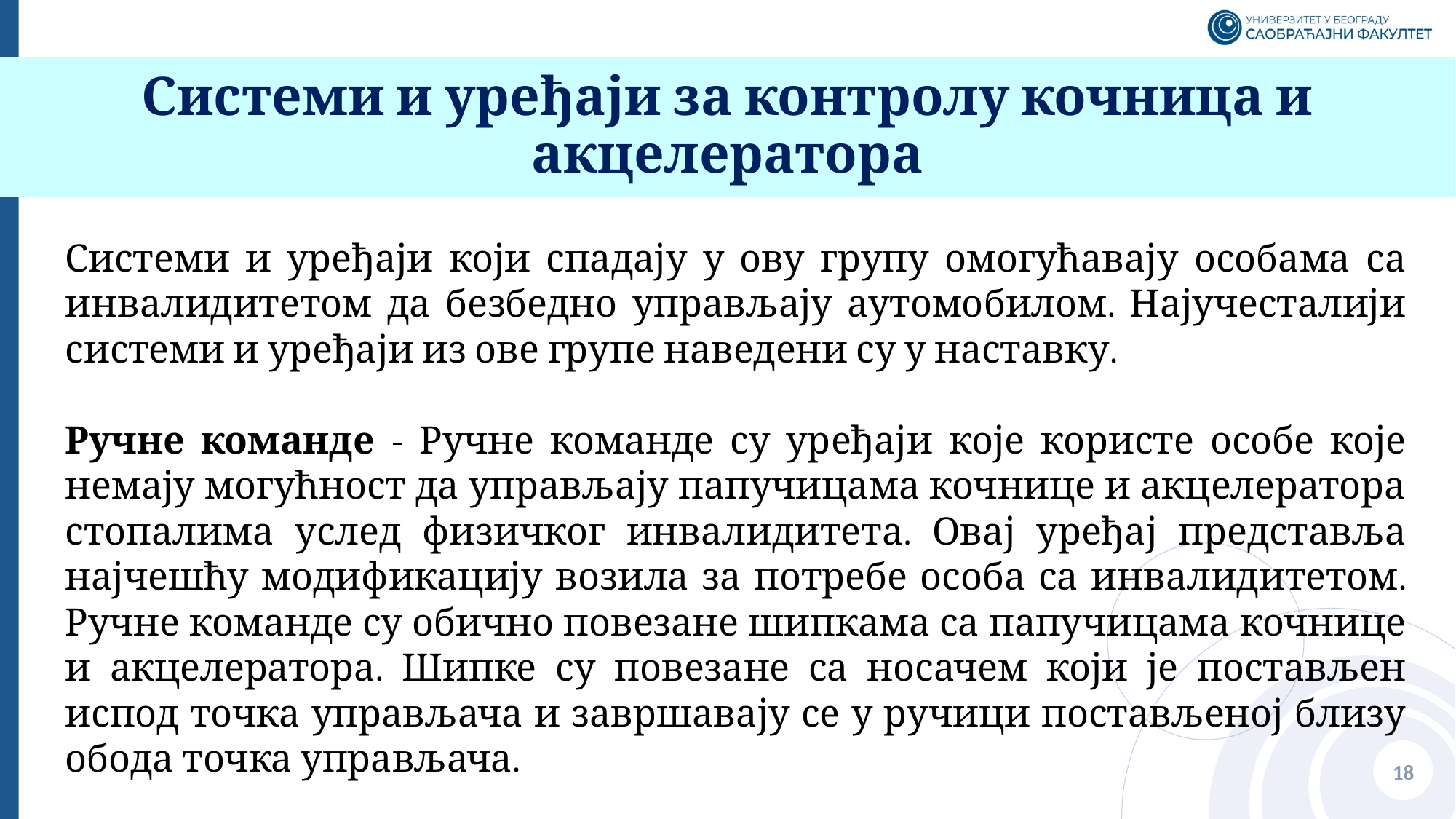

# Системи и уређаји за контролу кочница и акцелератора
Системи и уређаји који спадају у ову групу омогућавају особама са инвалидитетом да безбедно управљају аутомобилом. Најучесталији системи и уређаји из ове групе наведени су у наставку.

Ручне команде - Ручне команде су уређаји које користе особе које немају могућност да управљају папучицама кочнице и акцелератора стопалима услед физичког инвалидитета. Овај уређај представља најчешћу модификацију возила за потребе особа са инвалидитетом. Ручне команде су обично повезане шипкама са папучицама кочнице и акцелератора. Шипке су повезане са носачем који је постављен испод точка управљача и завршавају се у ручици постављеној близу обода точка управљача.
18